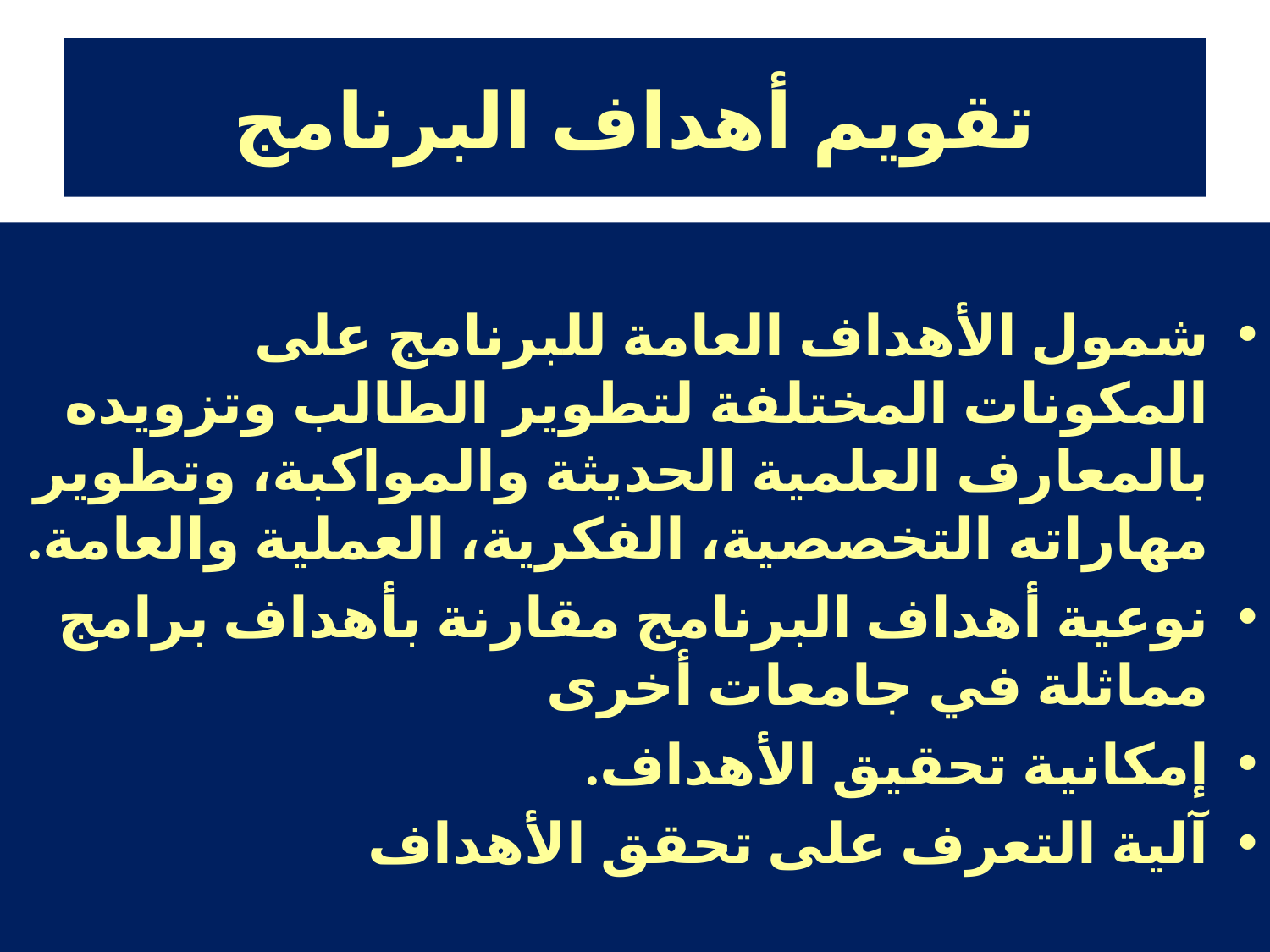

# تقويم أهداف البرنامج
شمول الأهداف العامة للبرنامج على المكونات المختلفة لتطوير الطالب وتزويده بالمعارف العلمية الحديثة والمواكبة، وتطوير مهاراته التخصصية، الفكرية، العملية والعامة.
نوعية أهداف البرنامج مقارنة بأهداف برامج مماثلة في جامعات أخرى
إمكانية تحقيق الأهداف.
آلية التعرف على تحقق الأهداف